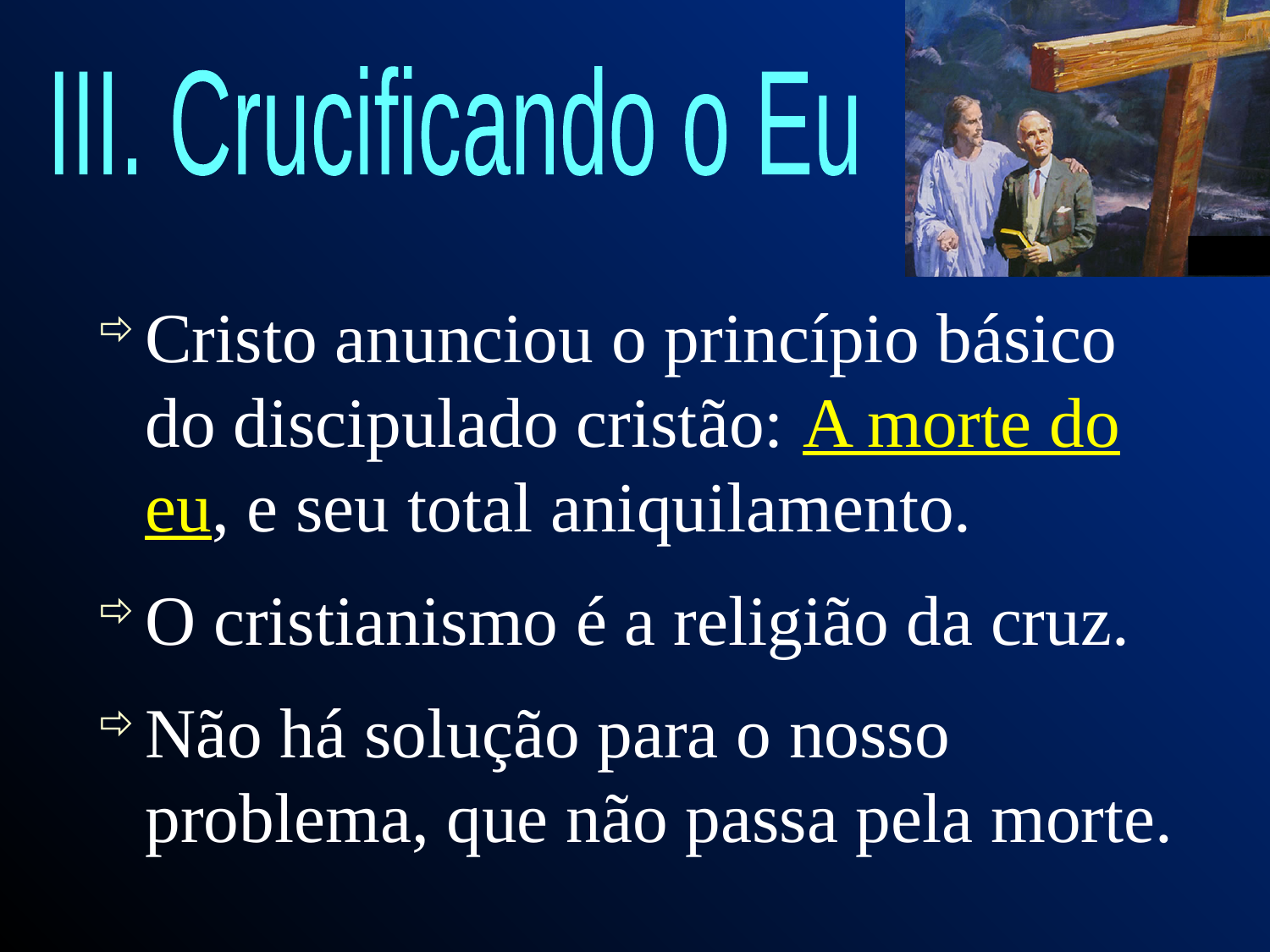

III. Crucificando o Eu
Cristo anunciou o princípio básico do discipulado cristão: A morte do eu, e seu total aniquilamento.
O cristianismo é a religião da cruz.
Não há solução para o nosso problema, que não passa pela morte.